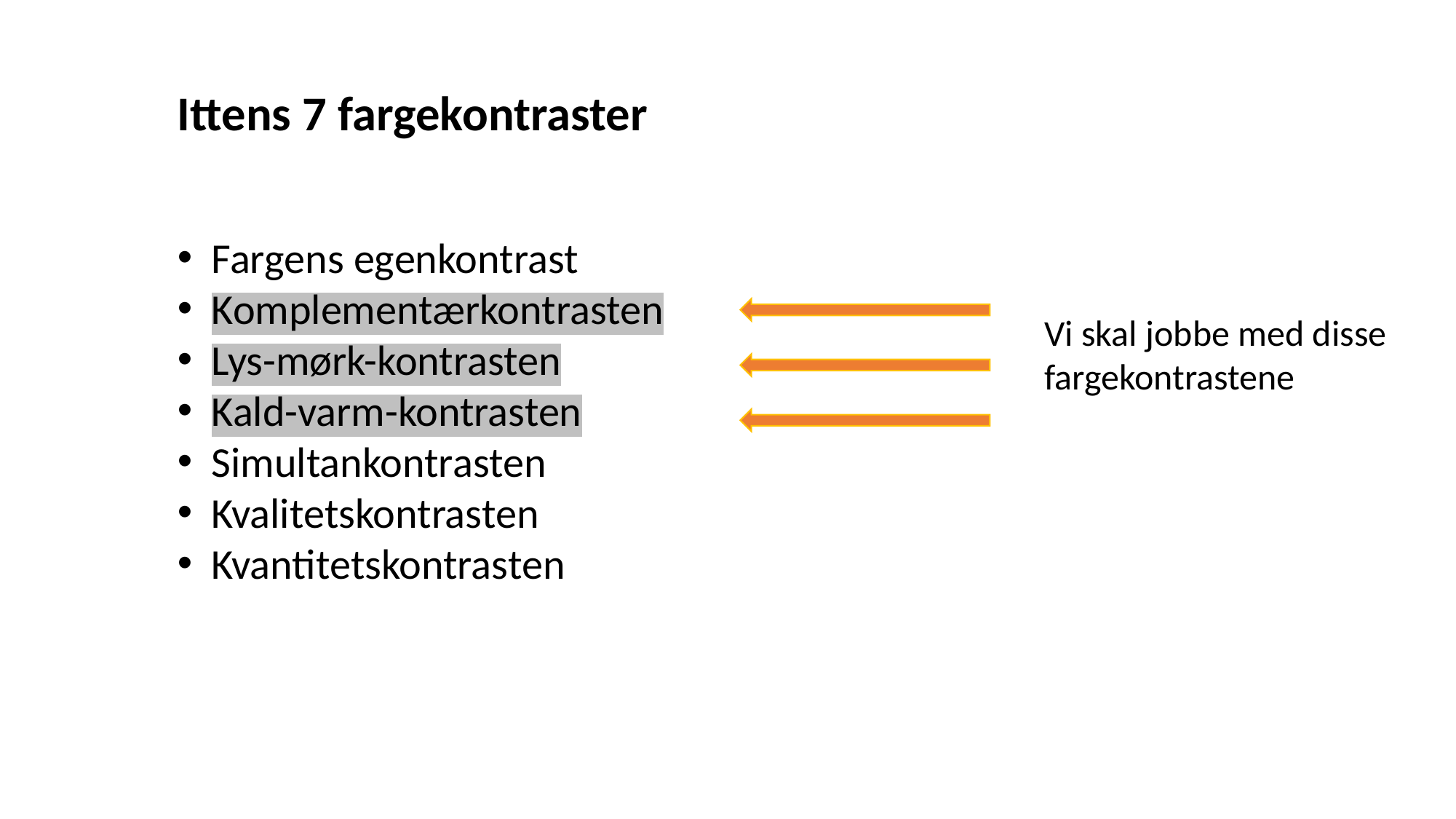

Ittens 7 fargekontraster

Fargens egenkontrast
Komplementærkontrasten
Lys-mørk-kontrasten
Kald-varm-kontrasten
Simultankontrasten
Kvalitetskontrasten
Kvantitetskontrasten

Vi skal jobbe med disse fargekontrastene